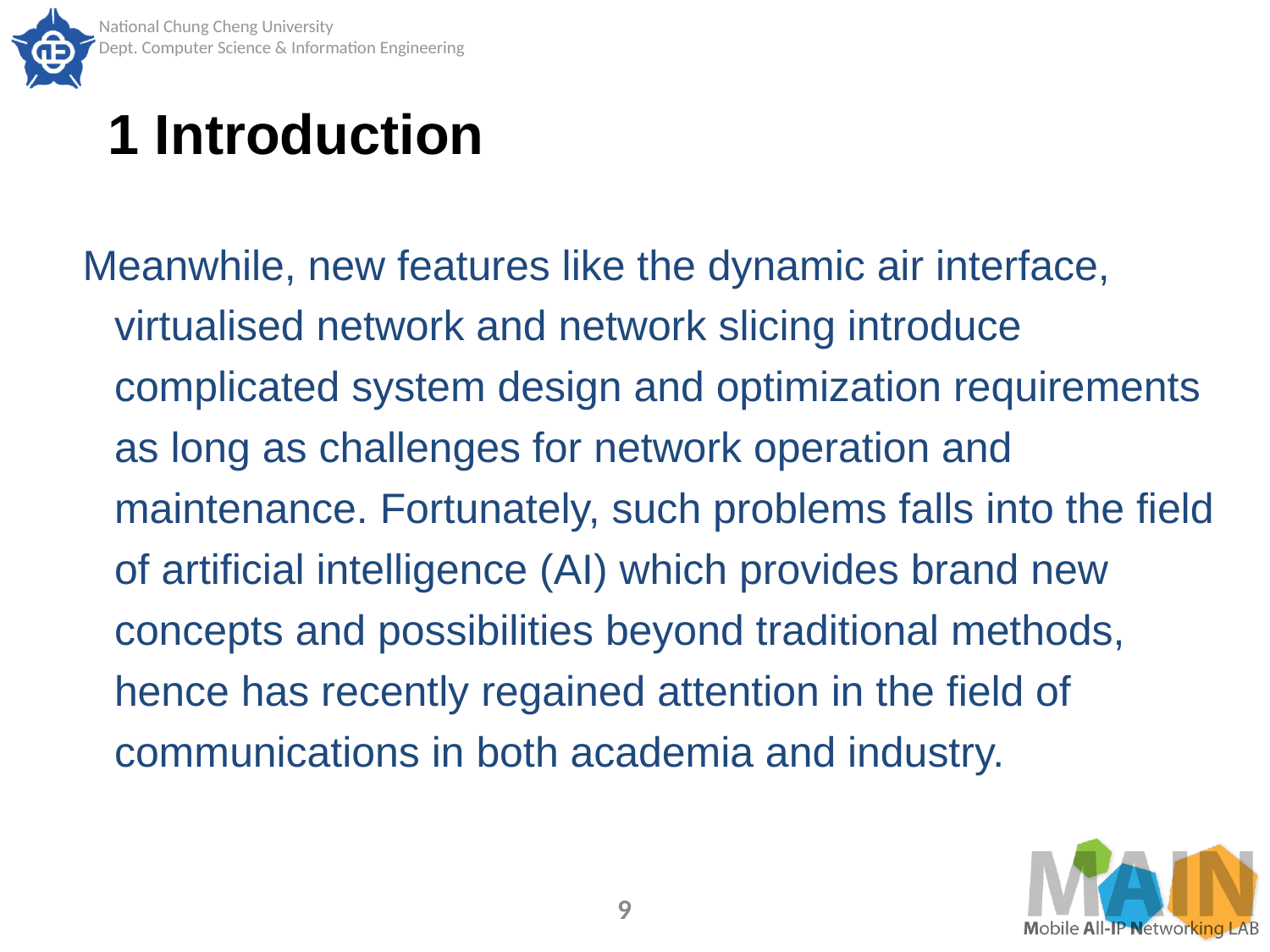

# 1 Introduction
Meanwhile, new features like the dynamic air interface, virtualised network and network slicing introduce complicated system design and optimization requirements as long as challenges for network operation and maintenance. Fortunately, such problems falls into the field of artificial intelligence (AI) which provides brand new concepts and possibilities beyond traditional methods, hence has recently regained attention in the field of communications in both academia and industry.
9